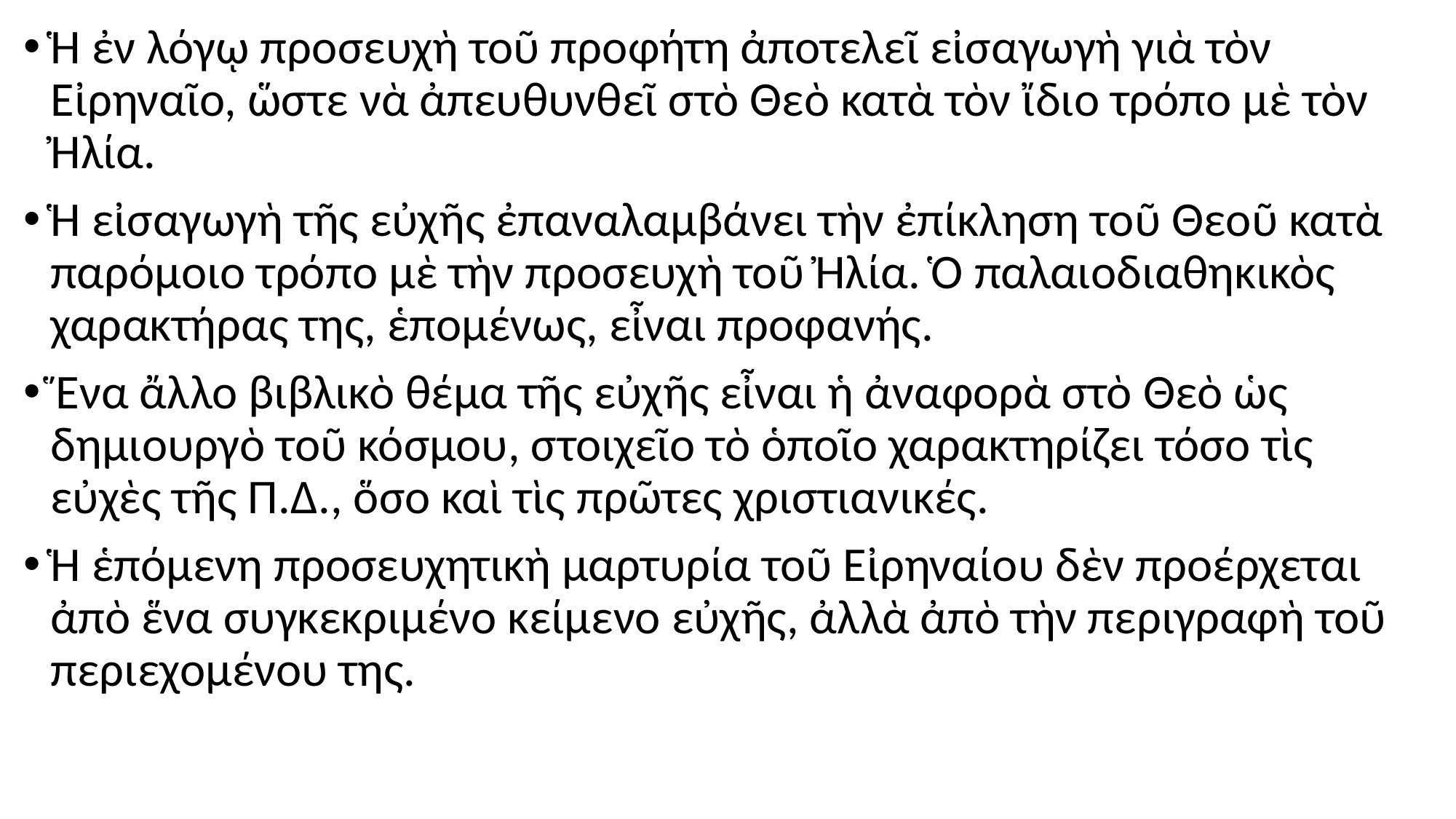

#
Ἡ ἐν λόγῳ προσευχὴ τοῦ προφήτη ἀποτελεῖ εἰσαγωγὴ γιὰ τὸν Εἰρηναῖο, ὥστε νὰ ἀπευθυνθεῖ στὸ Θεὸ κατὰ τὸν ἴδιο τρόπο μὲ τὸν Ἠλία.
Ἡ εἰσαγωγὴ τῆς εὐχῆς ἐπαναλαμβάνει τὴν ἐπίκληση τοῦ Θεοῦ κατὰ παρόμοιο τρόπο μὲ τὴν προσευχὴ τοῦ Ἠλία. Ὁ παλαιοδιαθηκικὸς χαρακτήρας της, ἑπομένως, εἶναι προφανής.
Ἕνα ἄλλο βιβλικὸ θέμα τῆς εὐχῆς εἶναι ἡ ἀναφορὰ στὸ Θεὸ ὡς δημιουργὸ τοῦ κόσμου, στοιχεῖο τὸ ὁποῖο χαρακτηρίζει τόσο τὶς εὐχὲς τῆς Π.Δ., ὅσο καὶ τὶς πρῶτες χριστιανικές.
Ἡ ἑπόμενη προσευχητικὴ μαρτυρία τοῦ Εἰρηναίου δὲν προέρχεται ἀπὸ ἕνα συγκεκριμένο κείμενο εὐχῆς, ἀλλὰ ἀπὸ τὴν περιγραφὴ τοῦ περιεχομένου της.